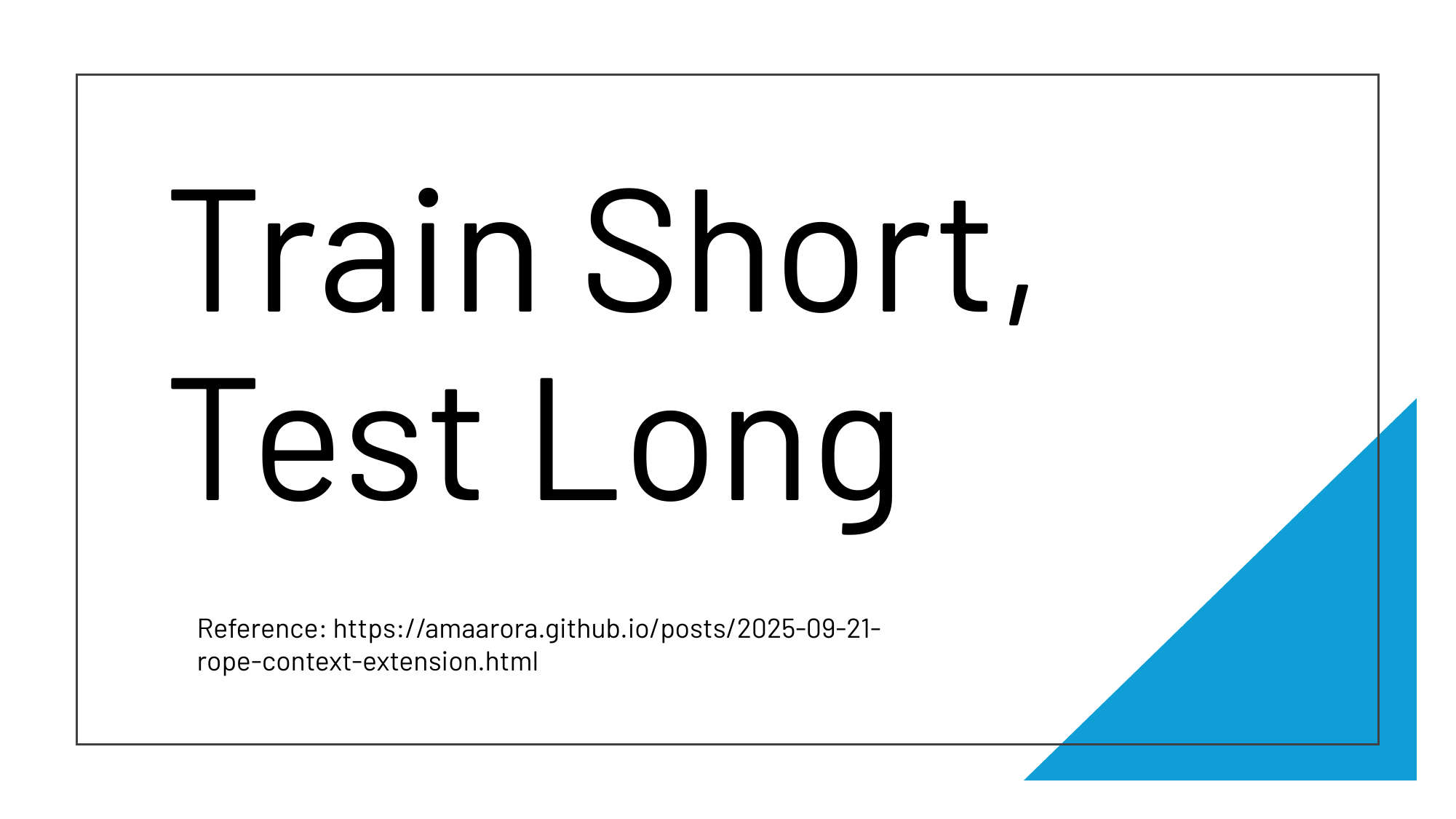

# Train Short, Test Long

Reference: https://amaarora.github.io/posts/2025-09-21-rope-context-extension.html